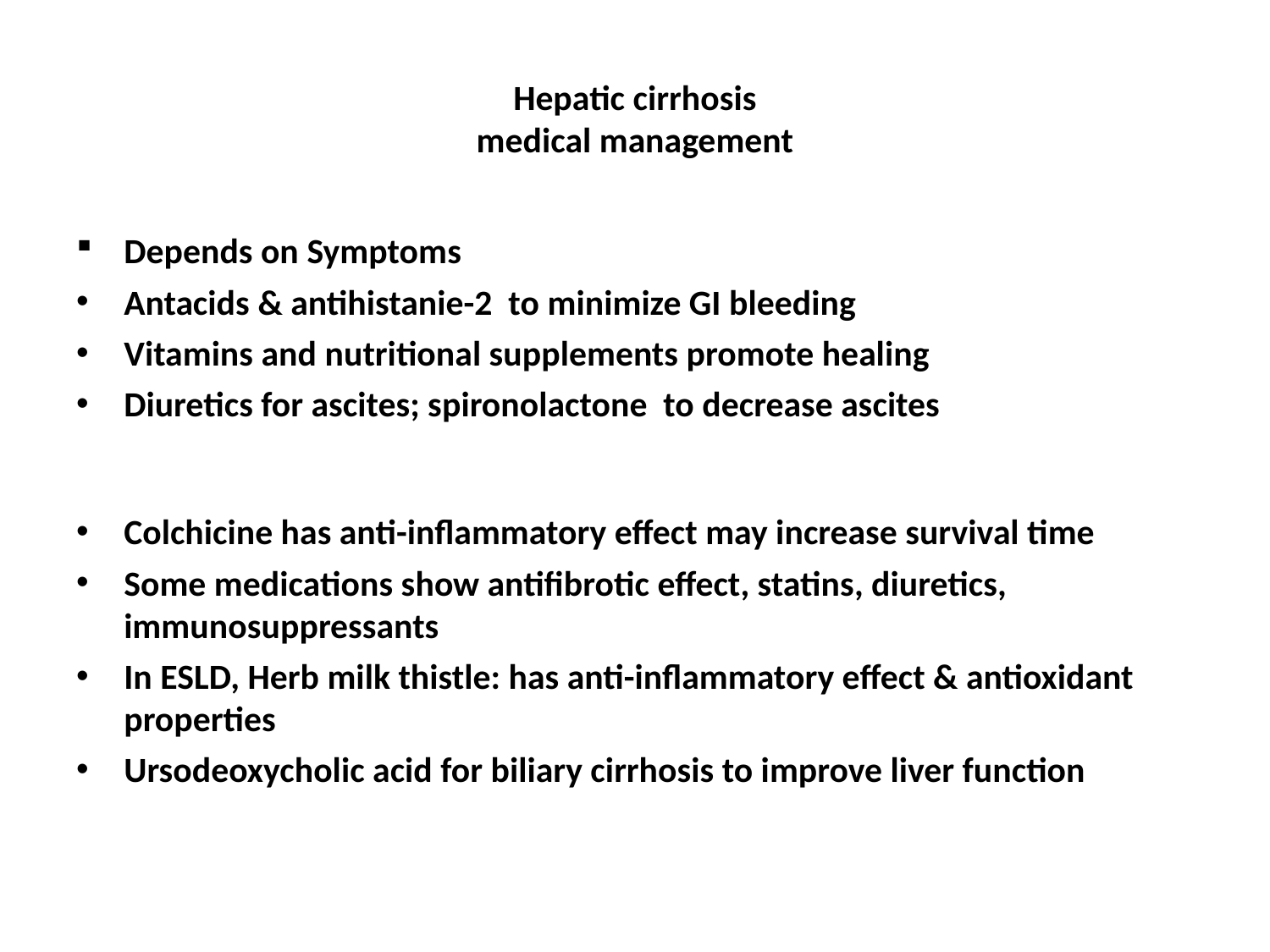

# Hepatic cirrhosis medical management
Depends on Symptoms
Antacids & antihistanie-2  to minimize GI bleeding
Vitamins and nutritional supplements promote healing
Diuretics for ascites; spironolactone  to decrease ascites

Colchicine has anti-inflammatory effect may increase survival time
Some medications show antifibrotic effect, statins, diuretics, immunosuppressants
In ESLD, Herb milk thistle: has anti-inflammatory effect & antioxidant properties
Ursodeoxycholic acid for biliary cirrhosis to improve liver function